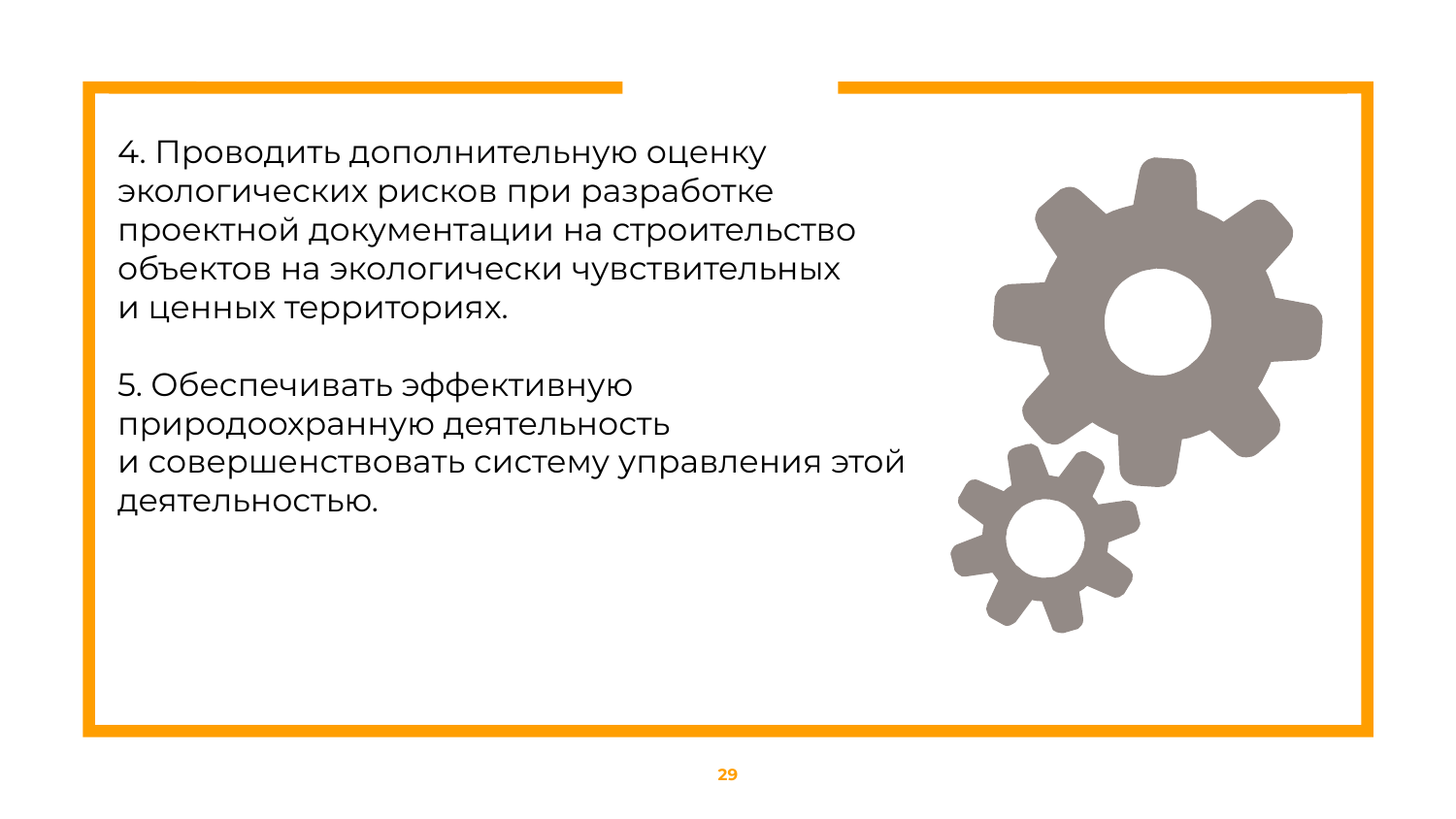

4. Проводить дополнительную оценку экологических рисков при разработке проектной документации на строительство объектов на экологически чувствительных и ценных территориях.

5. Обеспечивать эффективную
природоохранную деятельность и совершенствовать систему управления этой деятельностью.

29